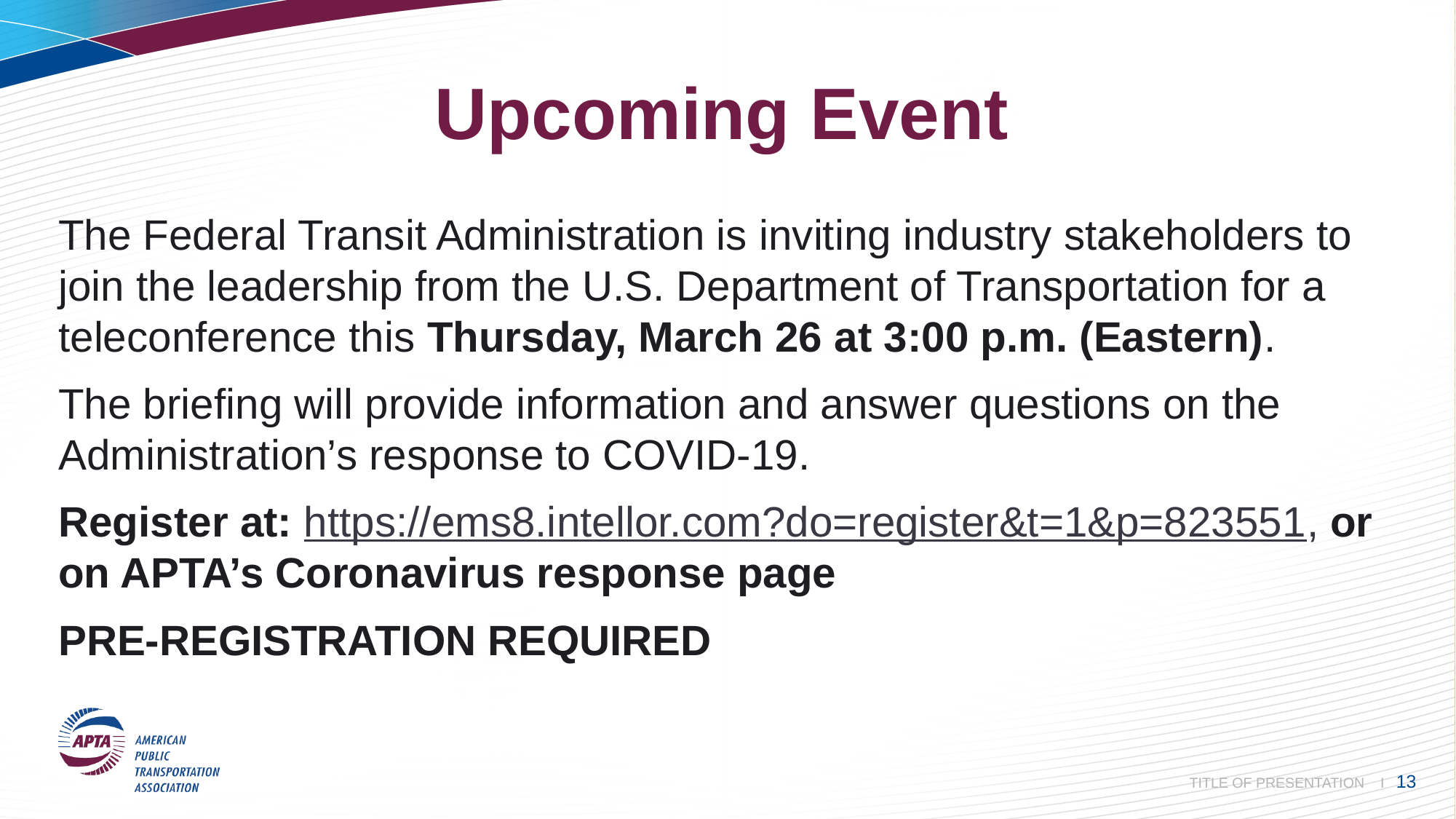

# Upcoming Event
The Federal Transit Administration is inviting industry stakeholders to join the leadership from the U.S. Department of Transportation for a teleconference this Thursday, March 26 at 3:00 p.m. (Eastern).
The briefing will provide information and answer questions on the Administration’s response to COVID-19.
Register at: https://ems8.intellor.com?do=register&t=1&p=823551, or on APTA’s Coronavirus response page
PRE-REGISTRATION REQUIRED

    TITLE OF PRESENTATION    I   13